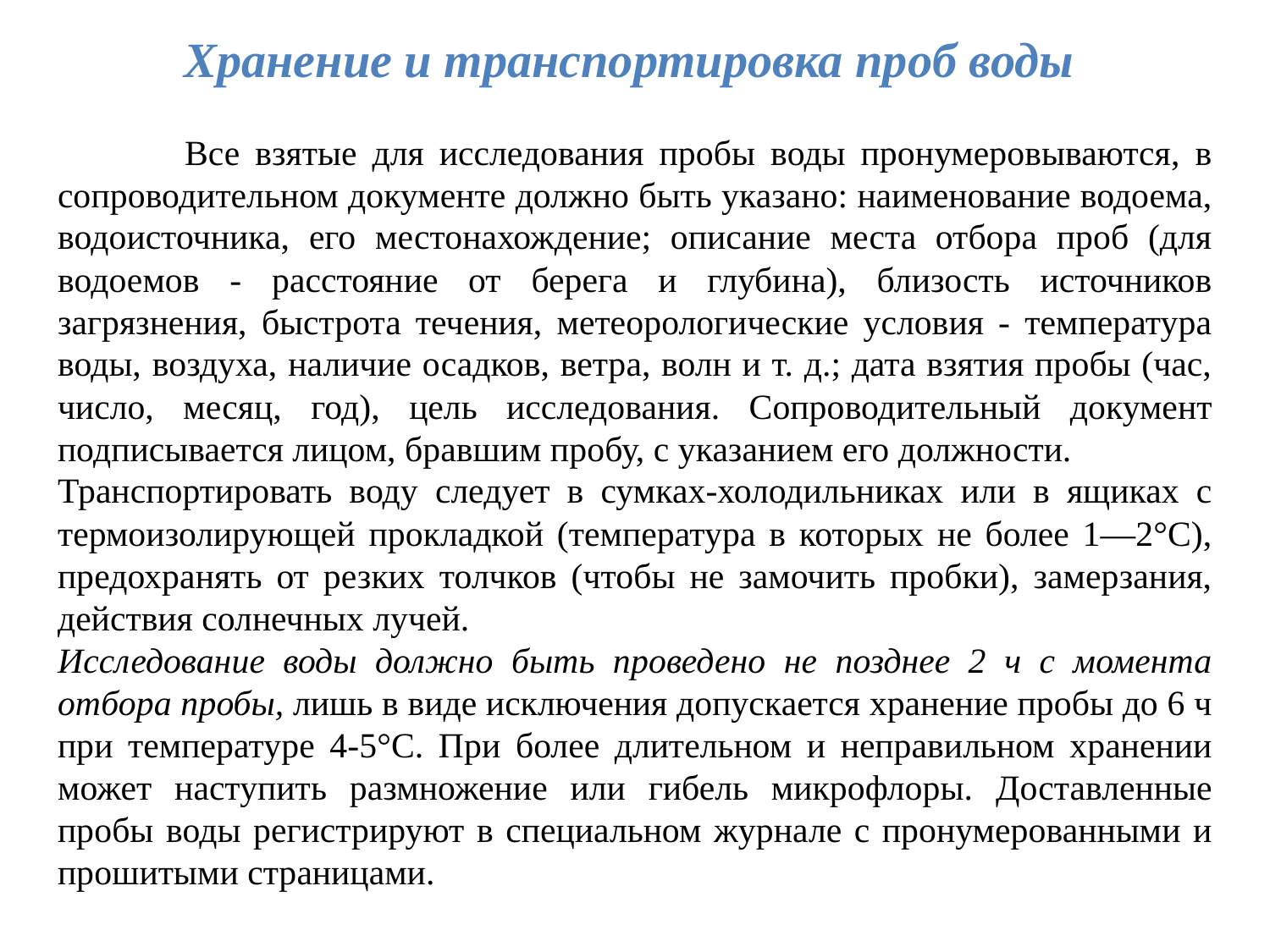

Хранение и транспортировка проб воды

	Все взятые для исследования пробы воды пронумеровываются, в сопроводительном документе должно быть указано: наименование водоема, водоисточника, его местонахождение; описание места отбора проб (для водоемов - расстояние от берега и глубина), близость источников загрязнения, быстрота течения, метеорологические условия - температура воды, воздуха, наличие осадков, ветра, волн и т. д.; дата взятия пробы (час, число, месяц, год), цель исследования. Сопроводительный документ подписывается лицом, бравшим пробу, с указанием его должности.
Транспортировать воду следует в сумках-холодильниках или в ящиках с термоизолирующей прокладкой (температура в которых не более 1—2°С), предохранять от резких толчков (чтобы не замочить пробки), замерзания, действия солнечных лучей.
Исследование воды должно быть проведено не позднее 2 ч с момента отбора пробы, лишь в виде исключения допускается хранение пробы до 6 ч при температуре 4-5°С. При более длительном и неправильном хранении может наступить размножение или гибель микрофлоры. Доставленные пробы воды регистрируют в специальном журнале с пронумерованными и прошитыми страницами.